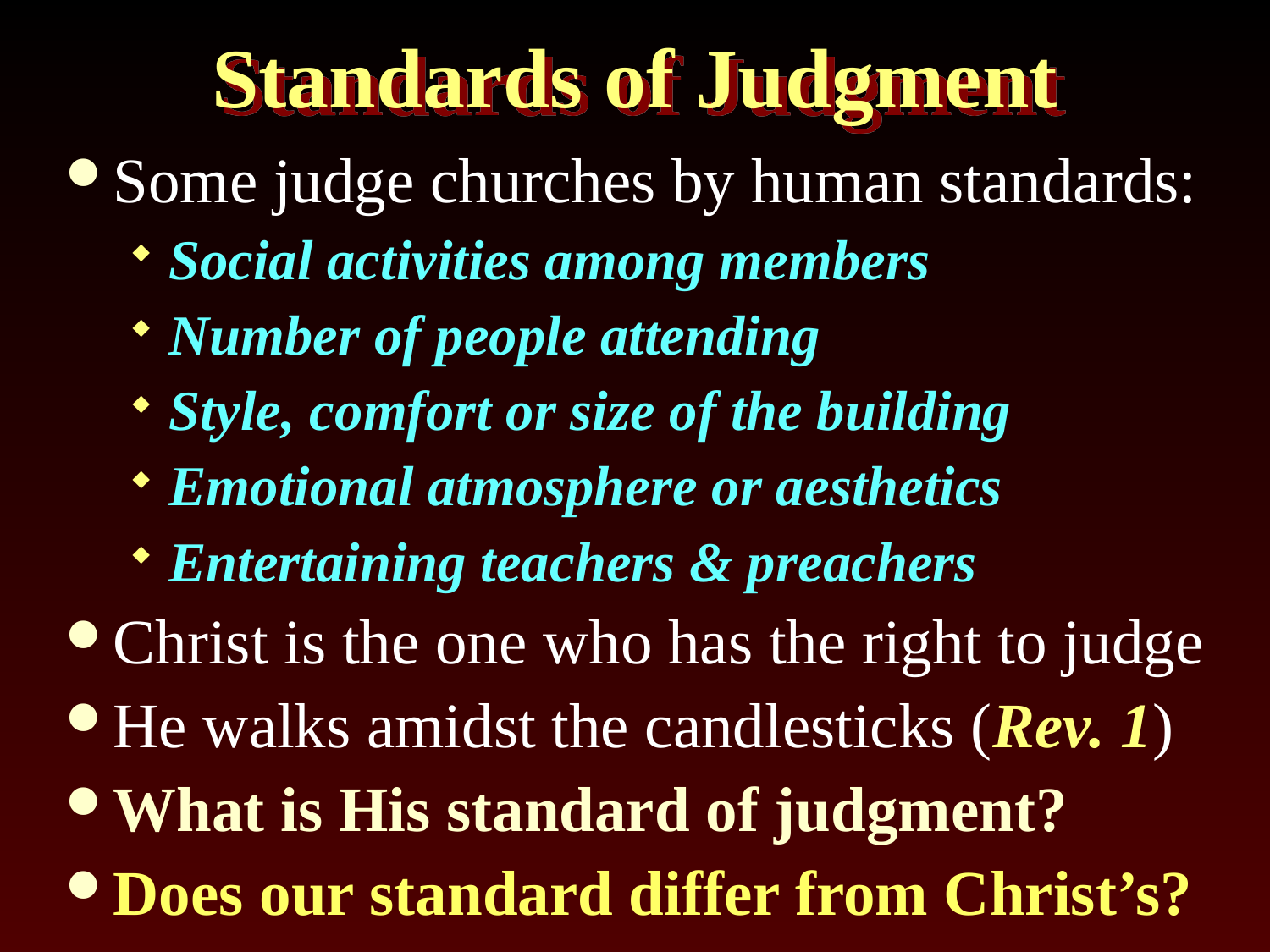

# Standards of Judgment
Some judge churches by human standards:
Social activities among members
Number of people attending
Style, comfort or size of the building
Emotional atmosphere or aesthetics
Entertaining teachers & preachers
Christ is the one who has the right to judge
He walks amidst the candlesticks (Rev. 1)
What is His standard of judgment?
Does our standard differ from Christ’s?